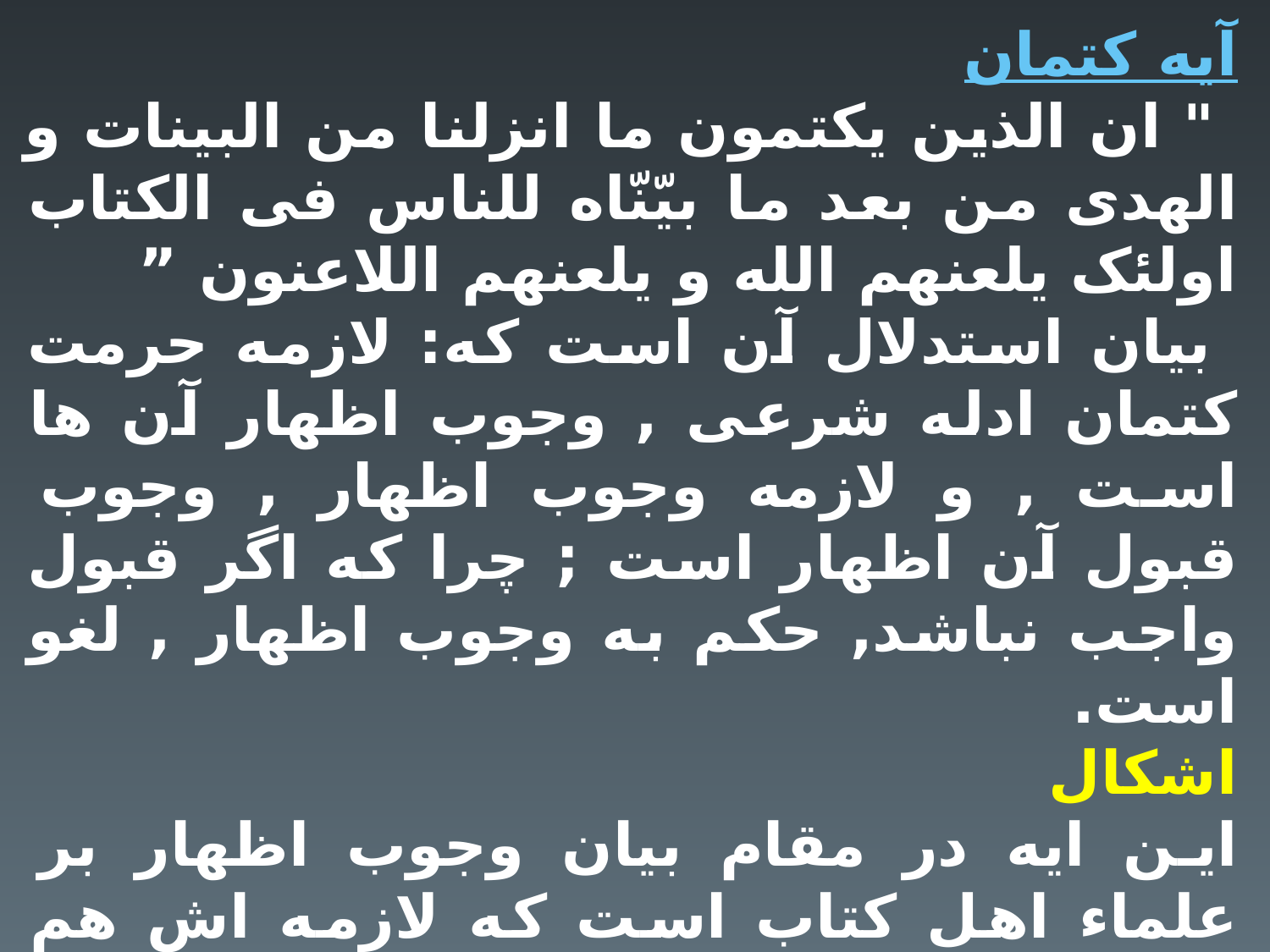

آیه کتمان
 " ان الذين يکتمون ما انزلنا من البينات و الهدى من بعد ما بيّنّاه للناس فى الکتاب اولئک يلعنهم الله و يلعنهم اللاعنون ”
 بيان استدلال آن است که: لازمه حرمت کتمان ادله شرعى , وجوب اظهار آن ها است , و لازمه وجوب اظهار , وجوب قبول آن اظهار است ; چرا که اگر قبول واجب نباشد, حکم به وجوب اظهار , لغو است.
اشکال
این ایه در مقام بیان وجوب اظهار بر علماء اهل کتاب است که لازمه اش هم وجوب قبول است اما کیفیت این اظهار و اینکه ایا متعدد باشد یا خبر واحد باشد را در مقام بیانش نیست لذا نمی توان برای اثبات حجیت خبر عادل به این کریمه تمسک کرد.